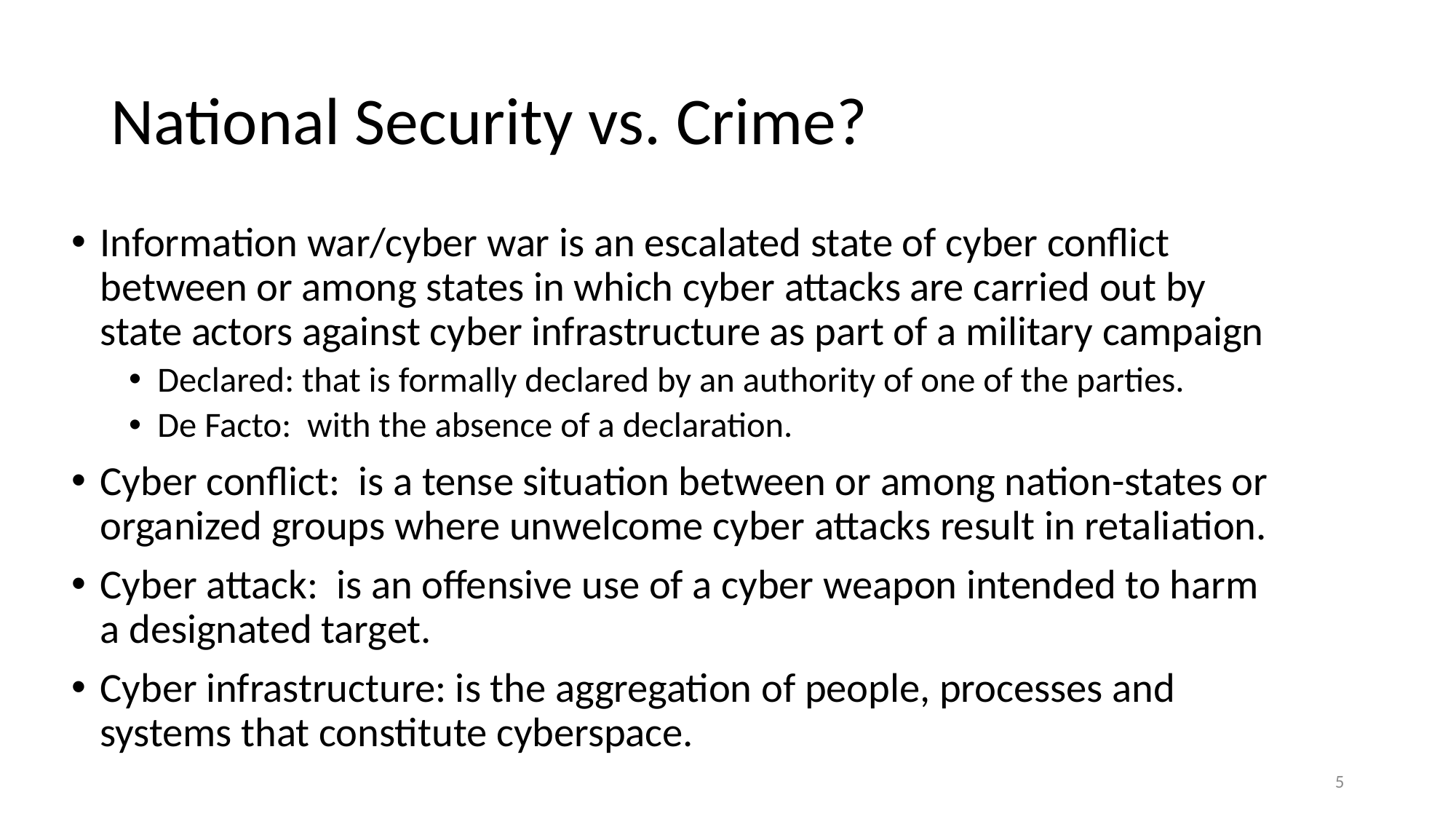

# National Security vs. Crime?
Information war/cyber war is an escalated state of cyber conflict between or among states in which cyber attacks are carried out by state actors against cyber infrastructure as part of a military campaign
Declared: that is formally declared by an authority of one of the parties.
De Facto:  with the absence of a declaration.
Cyber conflict:  is a tense situation between or among nation-states or organized groups where unwelcome cyber attacks result in retaliation.
Cyber attack:  is an offensive use of a cyber weapon intended to harm a designated target.
Cyber infrastructure: is the aggregation of people, processes and systems that constitute cyberspace.

5